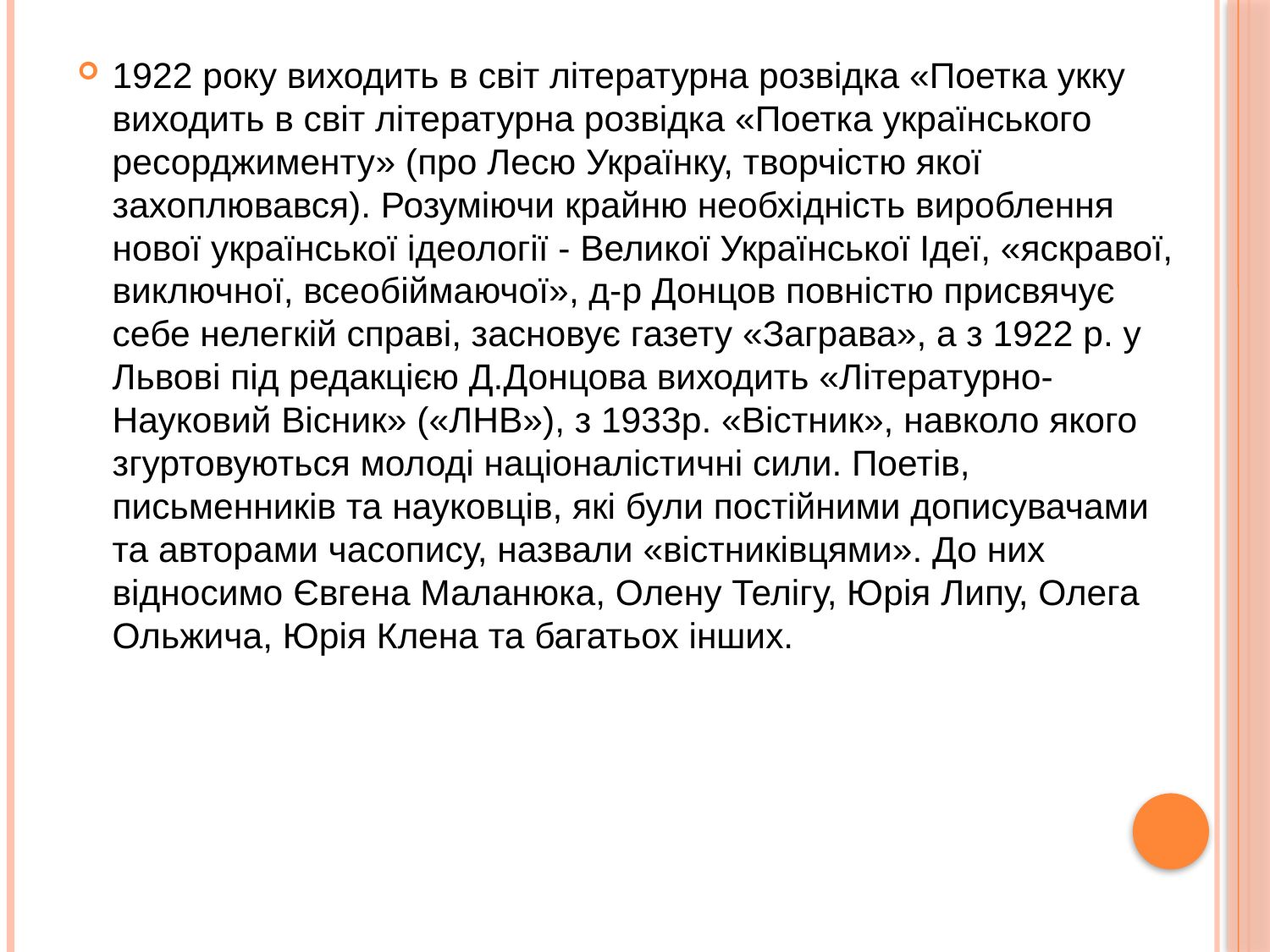

1922 року виходить в світ літературна розвідка «Поетка укку виходить в світ літературна розвідка «Поетка українського ресорджименту» (про Лесю Українку, творчістю якої захоплювався). Розуміючи крайню необхідність вироблення нової української ідеології - Великої Української Ідеї, «яскравої, виключної, всеобіймаючої», д-р Донцов повністю присвячує себе нелегкій справі, засновує газету «Заграва», а з 1922 р. у Львові під редакцією Д.Донцова виходить «Літературно-Науковий Вісник» («ЛНВ»), з 1933р. «Вістник», навколо якого згуртовуються молоді націоналістичні сили. Поетів, письменників та науковців, які були постійними дописувачами та авторами часопису, назвали «вістниківцями». До них відносимо Євгена Маланюка, Олену Телігу, Юрія Липу, Олега Ольжича, Юрія Клена та багатьох інших.